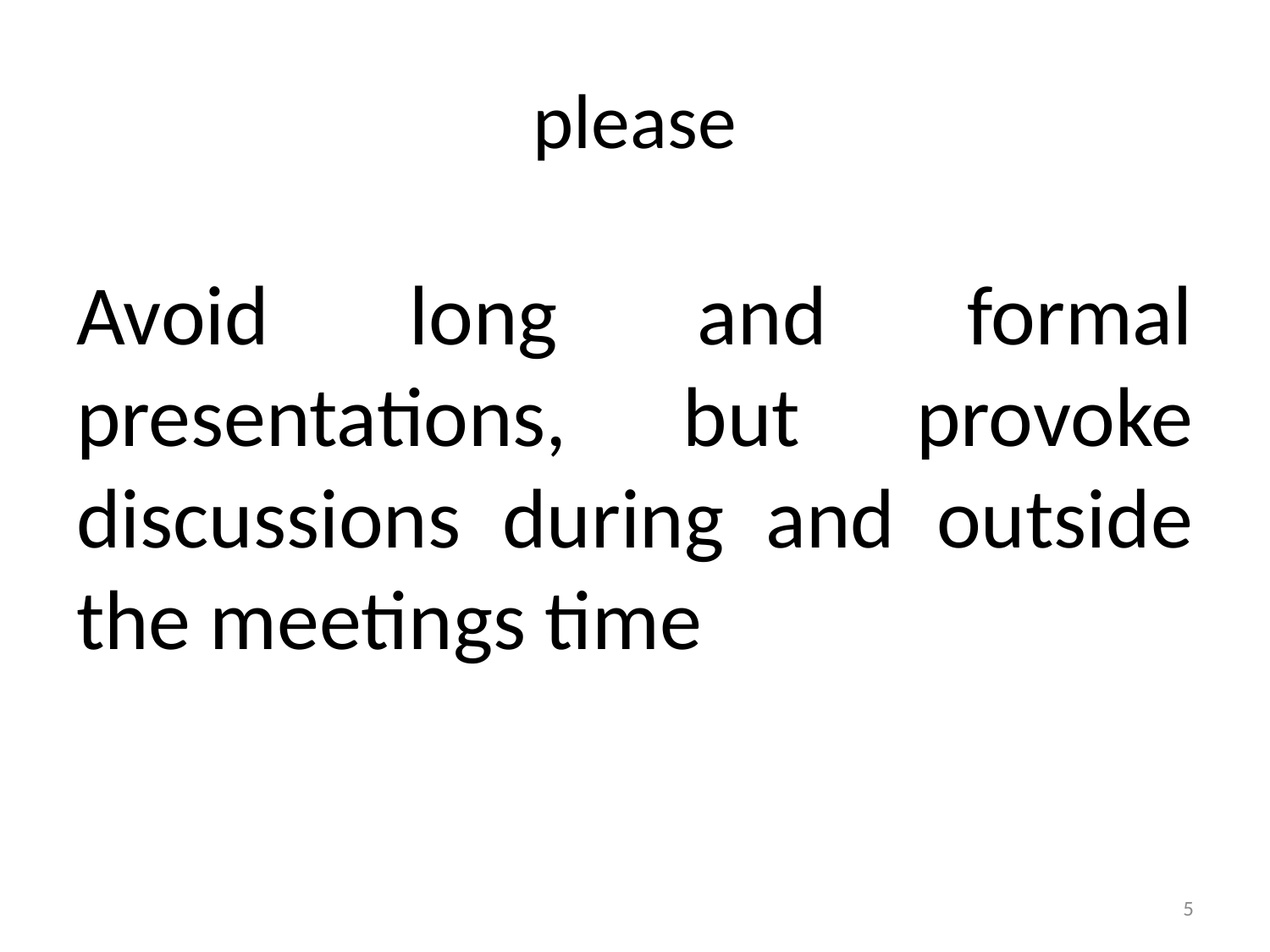

# please
Avoid long and formal presentations, but provoke discussions during and outside the meetings time
5